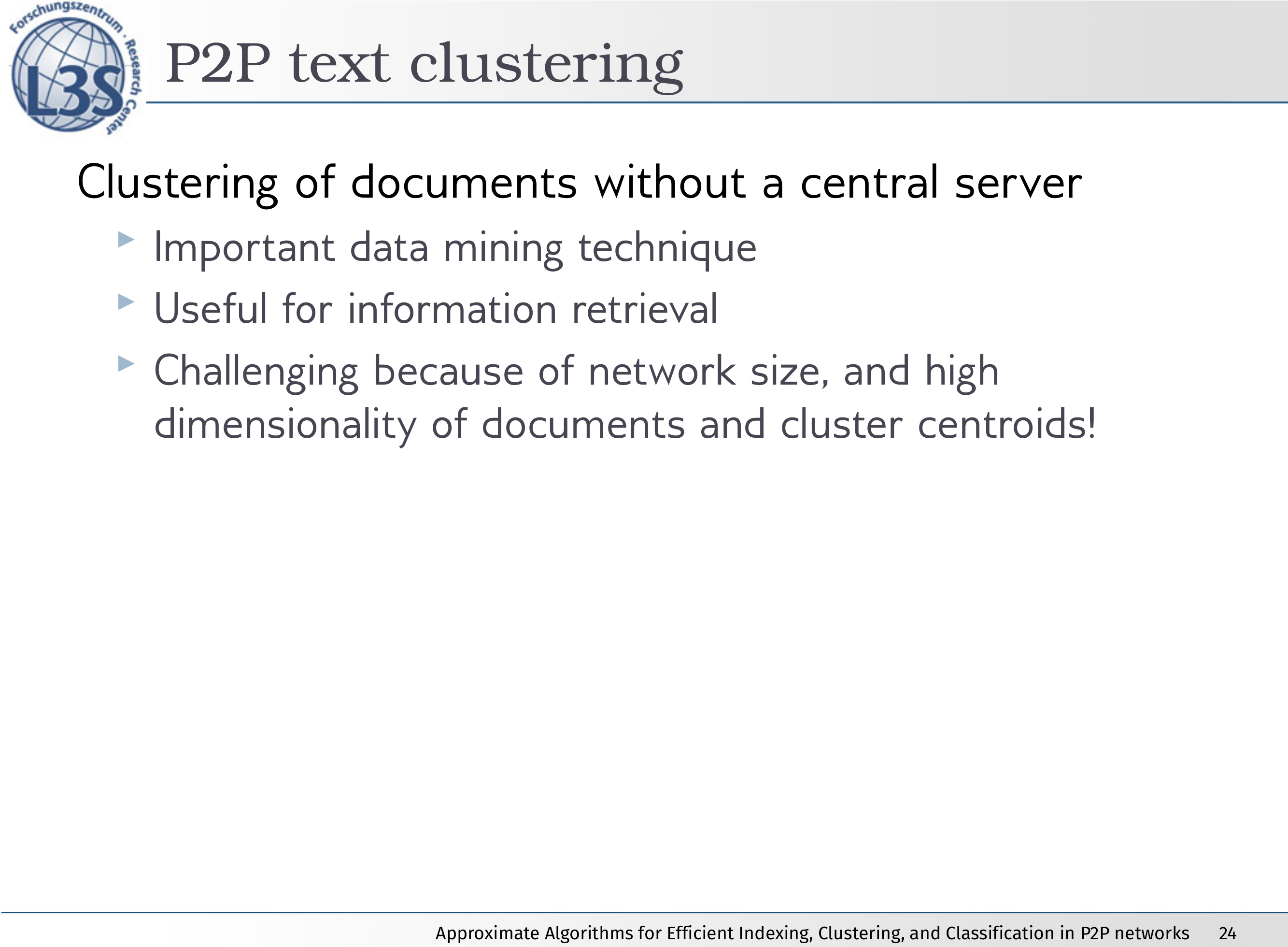

# P2P text clustering
Clustering of documents without a central server
Important data mining technique
Useful for information retrieval
Challenging because of network size, and high dimensionality of documents and cluster centroids!